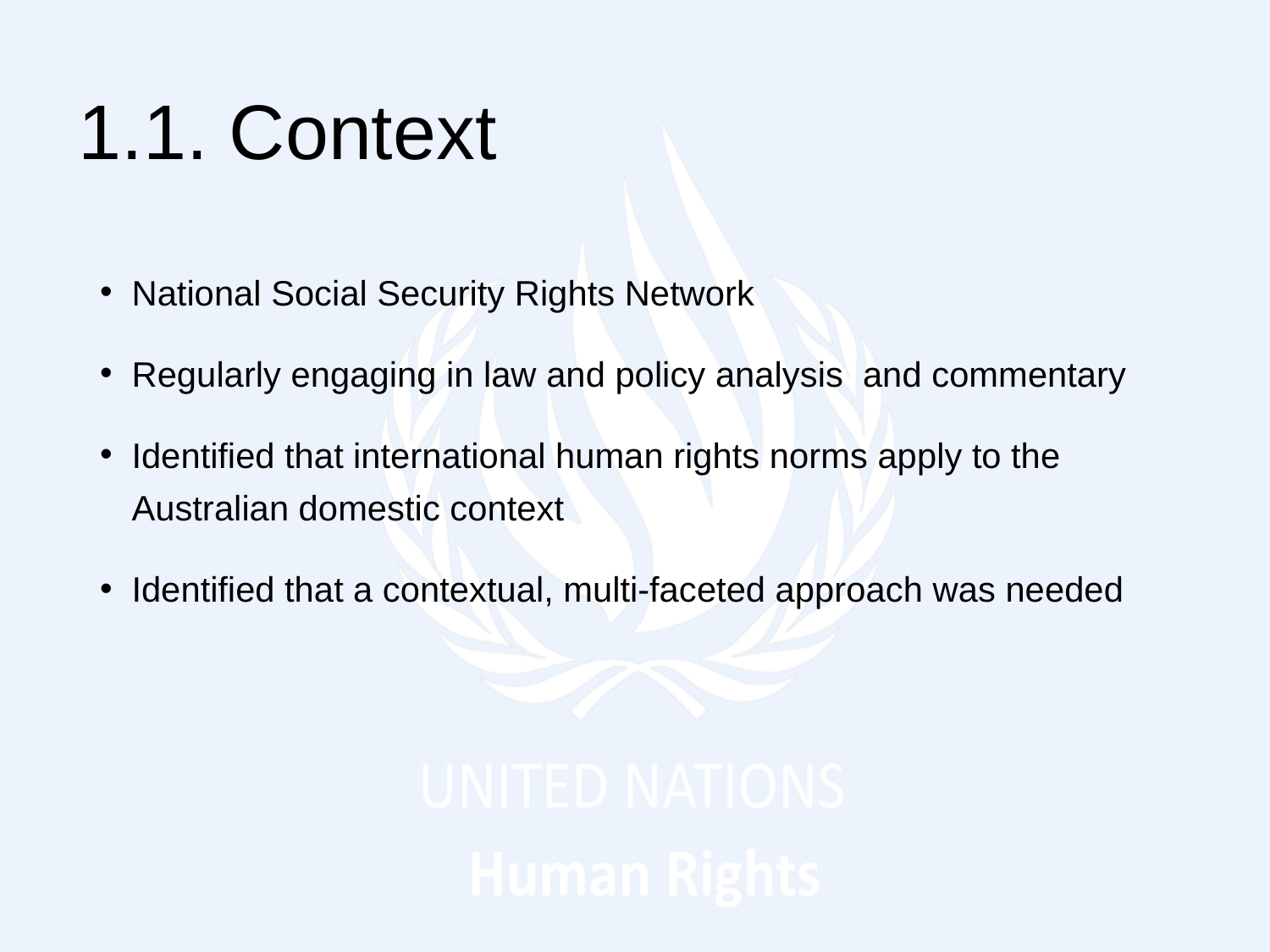

# 1.1. Context
National Social Security Rights Network
Regularly engaging in law and policy analysis  and commentary
Identified that international human rights norms apply to the Australian domestic context
Identified that a contextual, multi-faceted approach was needed